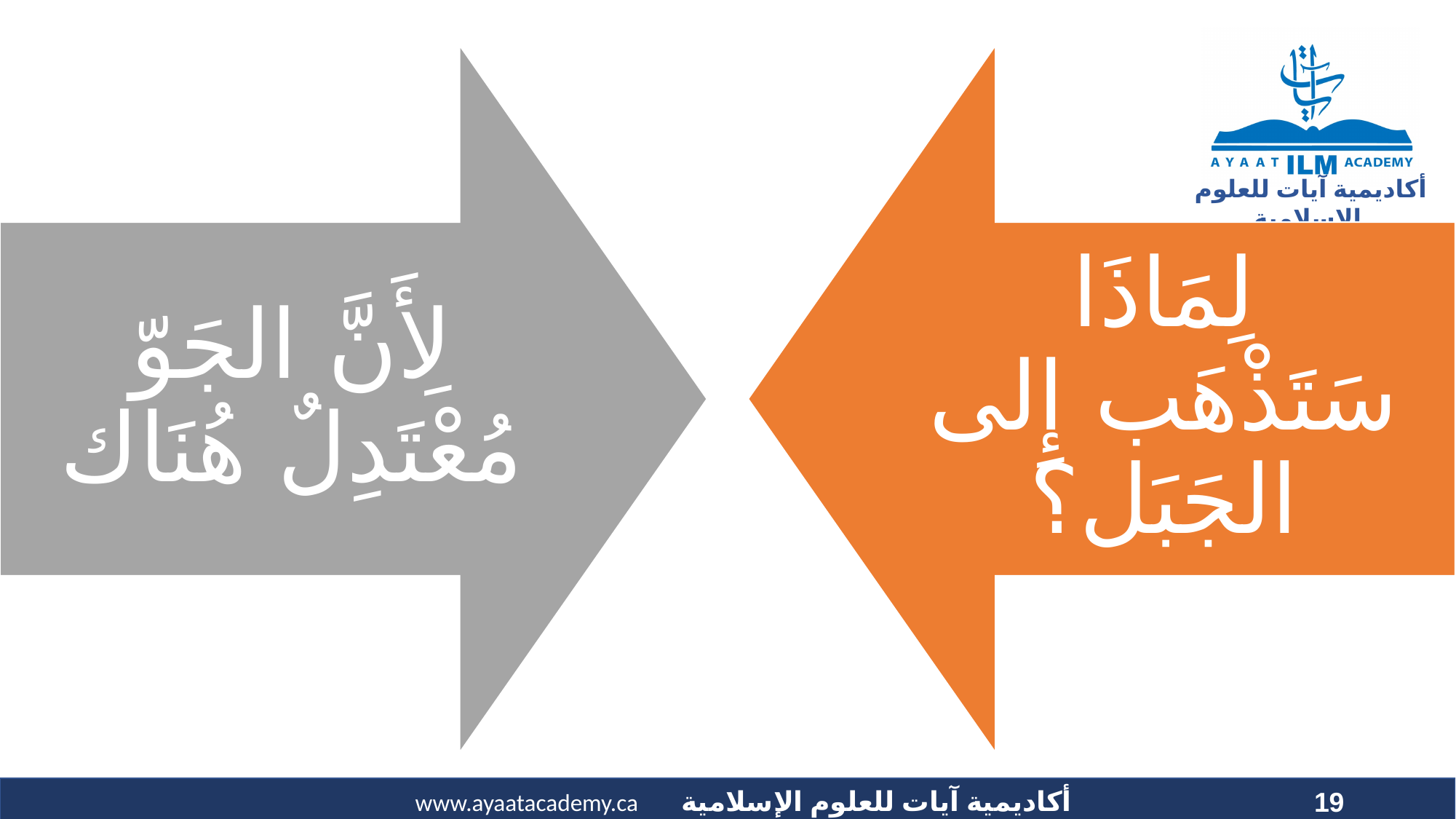

لِمَاذَا سَتَذْهَب إِلى الجَبَل؟
لِأَنَّ الجَوّ مُعْتَدِلٌ هُنَاك
19